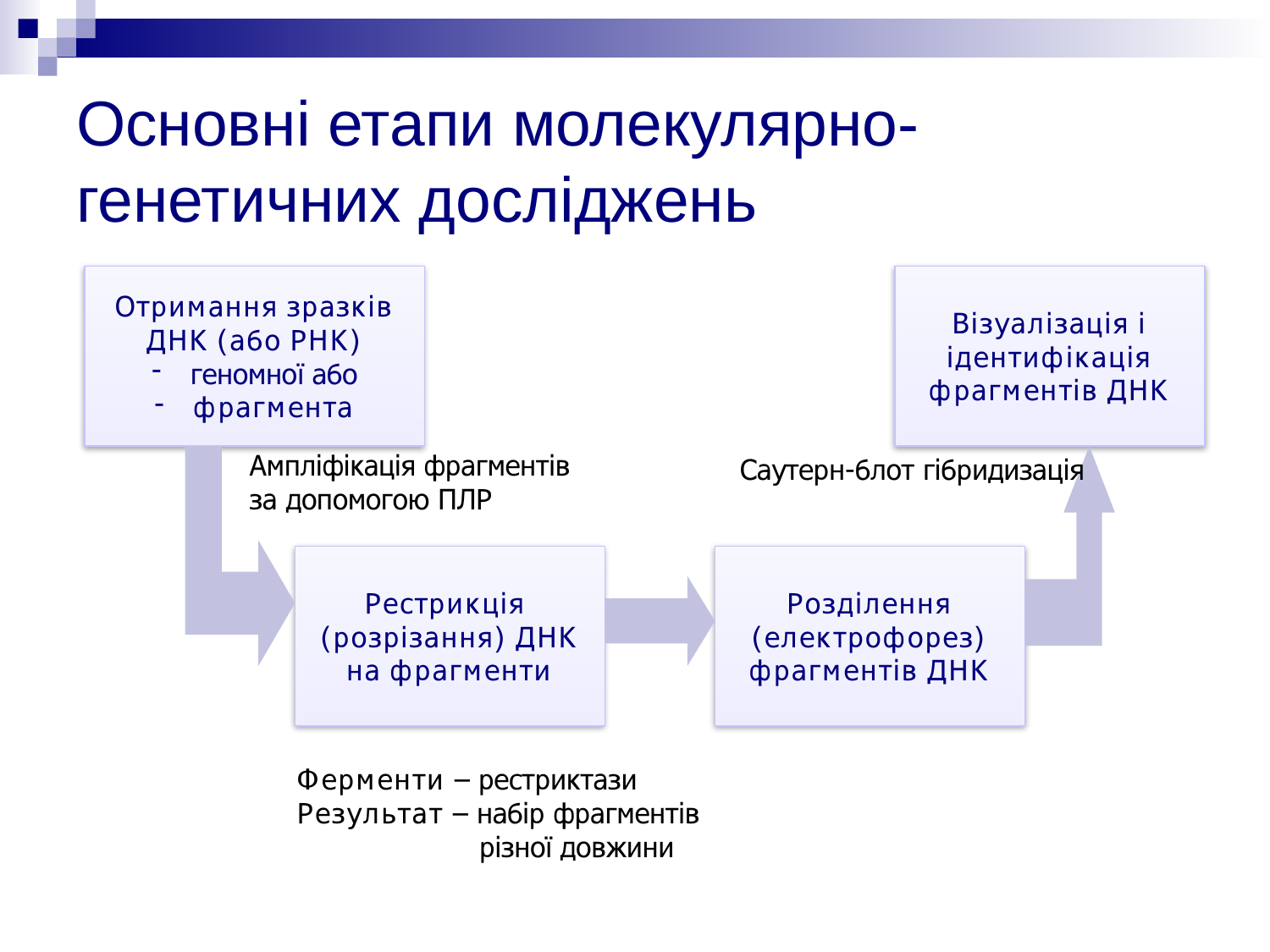

# Основні етапи молекулярно-генетичних досліджень
Отримання зразків
ДНК (або РНК)
 геномної або
 фрагмента
Візуалізація і
ідентифікація
фрагментів ДНК
Ампліфікація фрагментів
за допомогою ПЛР
Саутерн-блот гібридизація

Рестрикція
(розрізання) ДНК
на фрагменти
Розділення
(електрофорез)
фрагментів ДНК

Ферменти – рестриктази
Результат – набір фрагментів
                     різної довжини